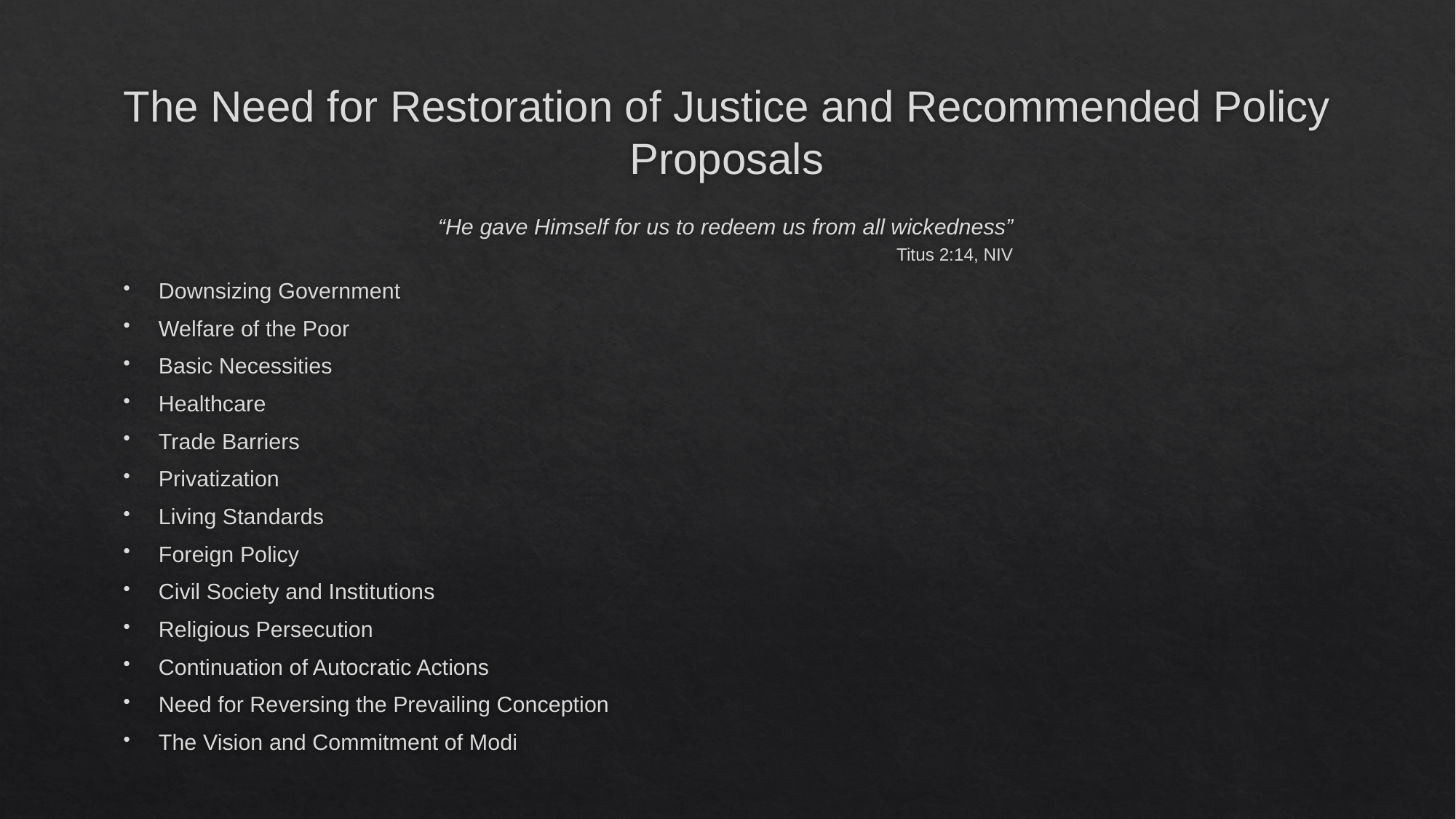

# The Need for Restoration of Justice and Recommended Policy Proposals
“He gave Himself for us to redeem us from all wickedness”
                                                                         Titus 2:14, NIV
Downsizing Government
Welfare of the Poor
Basic Necessities
Healthcare
Trade Barriers
Privatization
Living Standards
Foreign Policy
Civil Society and Institutions
Religious Persecution
Continuation of Autocratic Actions
Need for Reversing the Prevailing Conception
The Vision and Commitment of Modi